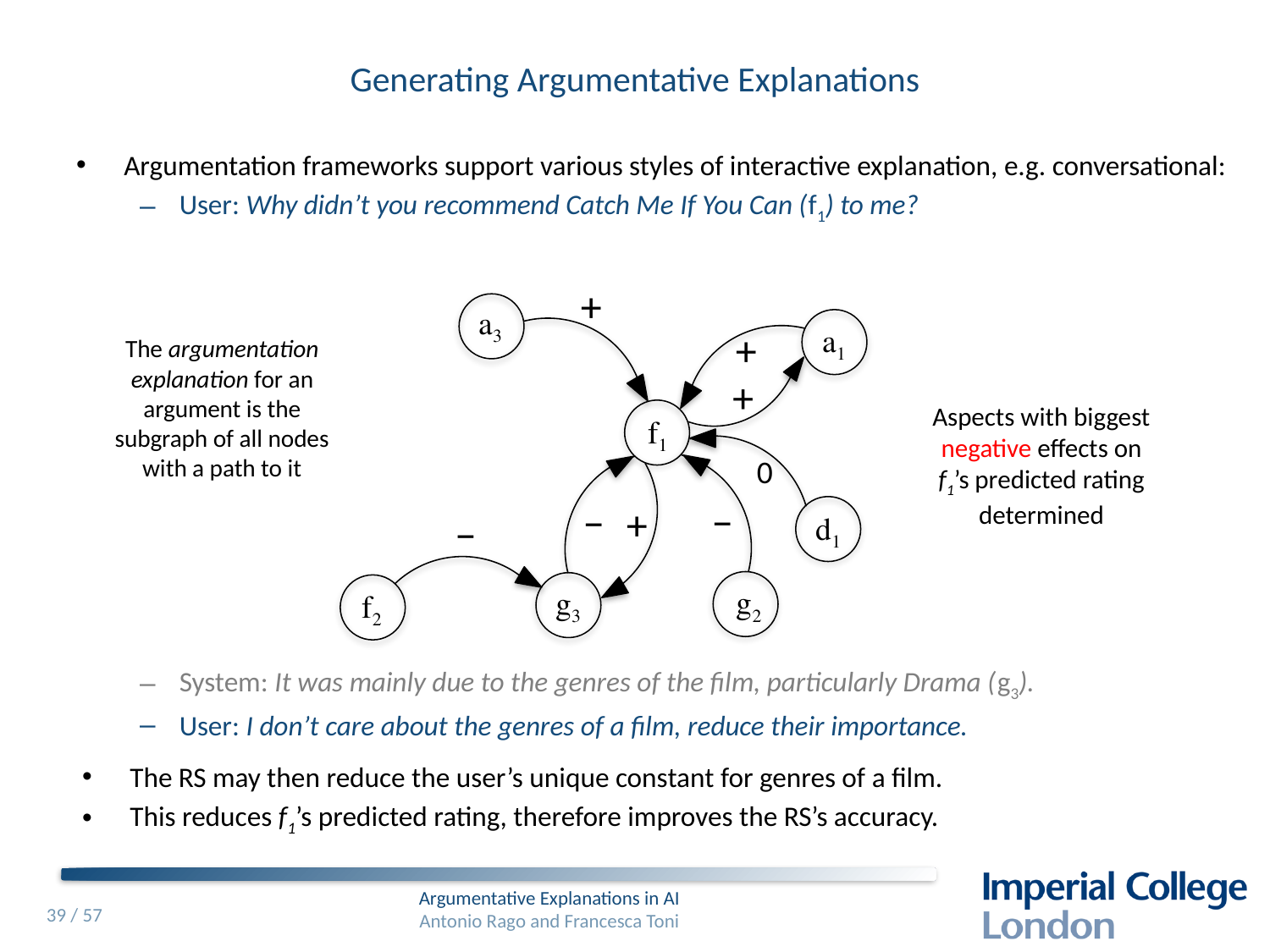

# Generating Argumentative Explanations
Argumentation frameworks support various styles of interactive explanation, e.g. conversational:
User: Why didn’t you recommend Catch Me If You Can (f1) to me?

System: It was mainly due to the genres of the film, particularly Drama (g3).
User: I don’t care about the genres of a film, reduce their importance.

+

a3

a1
+

The argumentation explanation for an argument is the subgraph of all nodes with a path to it
+
Aspects with biggest negative effects on f1’s predicted rating determined

f1

0

−
−
+

d1
−

g2

f2
g3
The RS may then reduce the user’s unique constant for genres of a film.
This reduces f1’s predicted rating, therefore improves the RS’s accuracy.